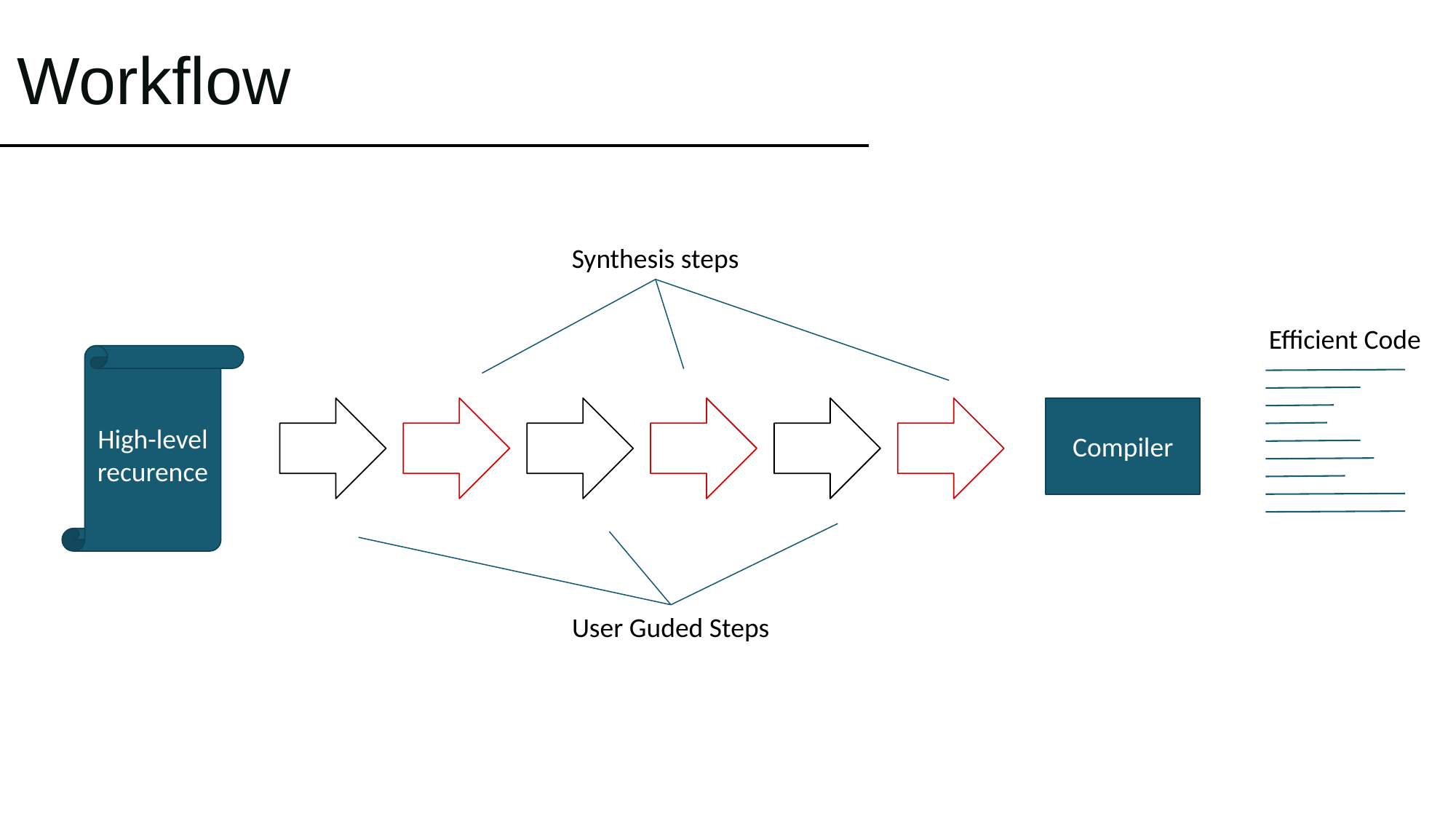

# Workflow
Synthesis steps
Efficient Code
High-level recurence

Compiler

User Guded Steps